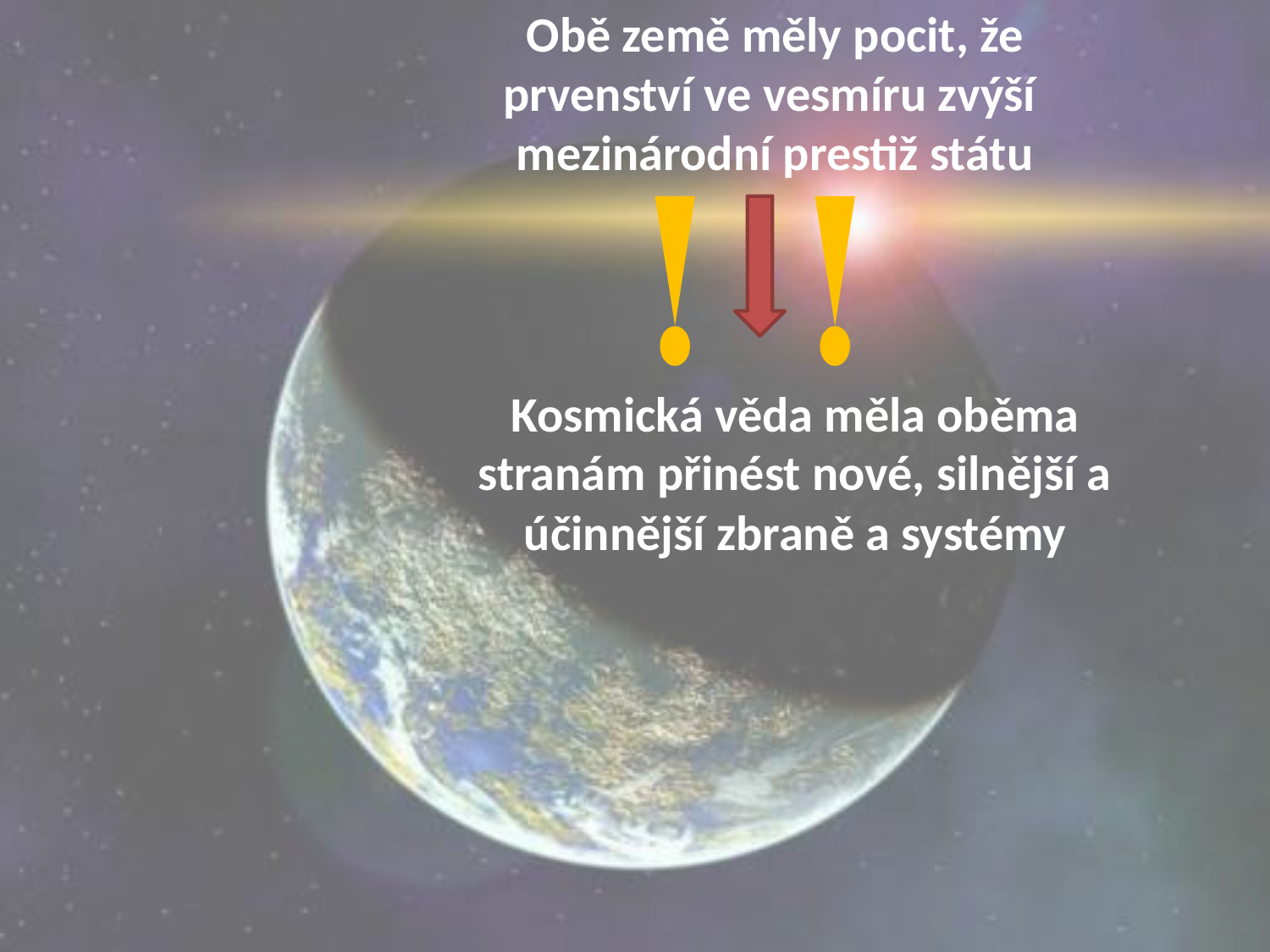

Obě země měly pocit, že prvenství ve vesmíru zvýší  mezinárodní prestiž státu

Kosmická věda měla oběma stranám přinést nové, silnější a účinnější zbraně a systémy